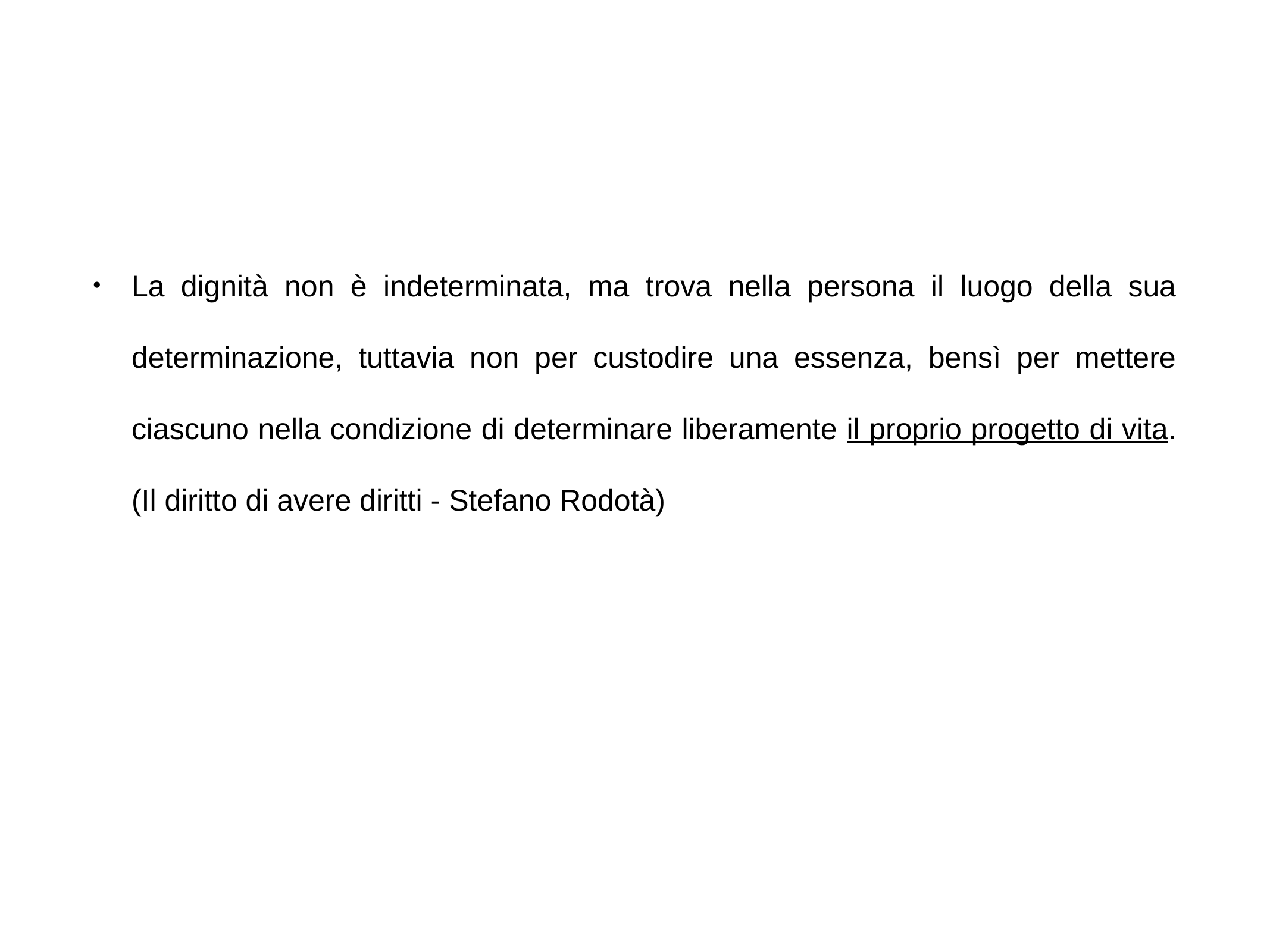

La dignità non è indeterminata, ma trova nella persona il luogo della sua determinazione, tuttavia non per custodire una essenza, bensì per mettere ciascuno nella condizione di determinare liberamente il proprio progetto di vita. (Il diritto di avere diritti - Stefano Rodotà)